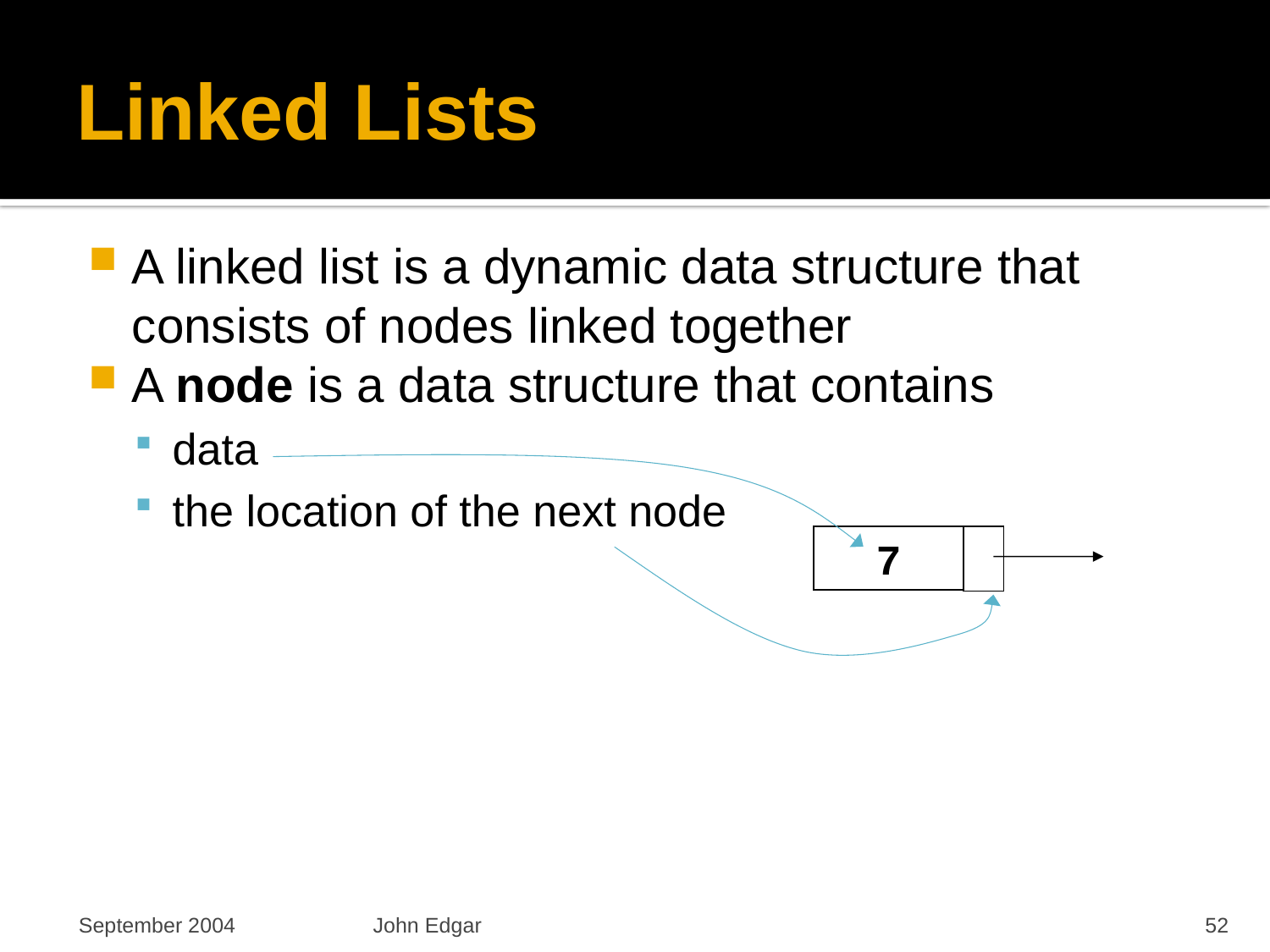

# Linked Lists
A linked list is a dynamic data structure that consists of nodes linked together
A node is a data structure that contains
data
the location of the next node

7

September 2004
John Edgar
52